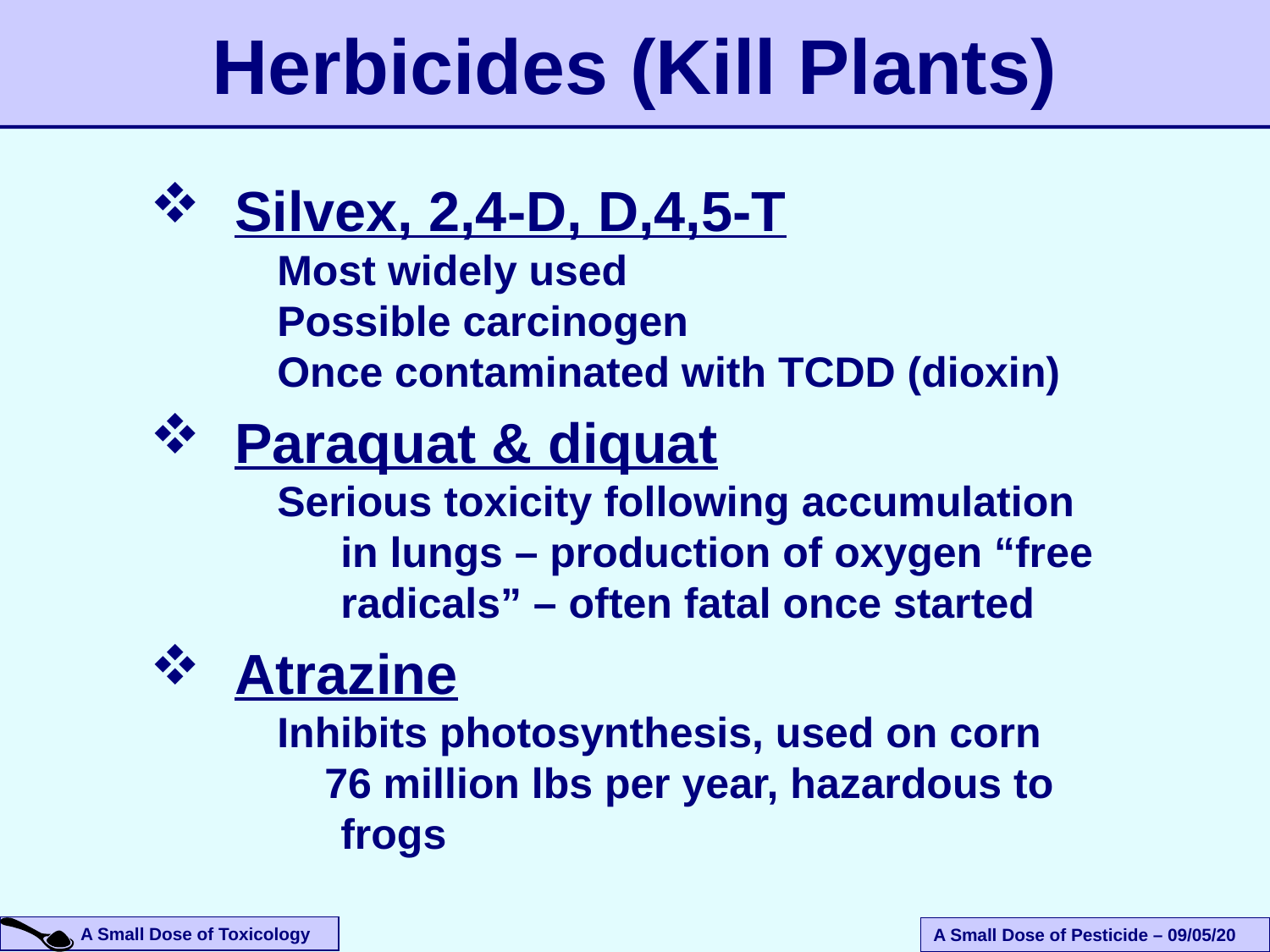

# Herbicides (Kill Plants)
Silvex, 2,4-D, D,4,5-T
Most widely used
Possible carcinogen
Once contaminated with TCDD (dioxin)
Paraquat & diquat
Serious toxicity following accumulation in lungs – production of oxygen “free radicals” – often fatal once started
Atrazine
Inhibits photosynthesis, used on corn
    76 million lbs per year, hazardous to frogs